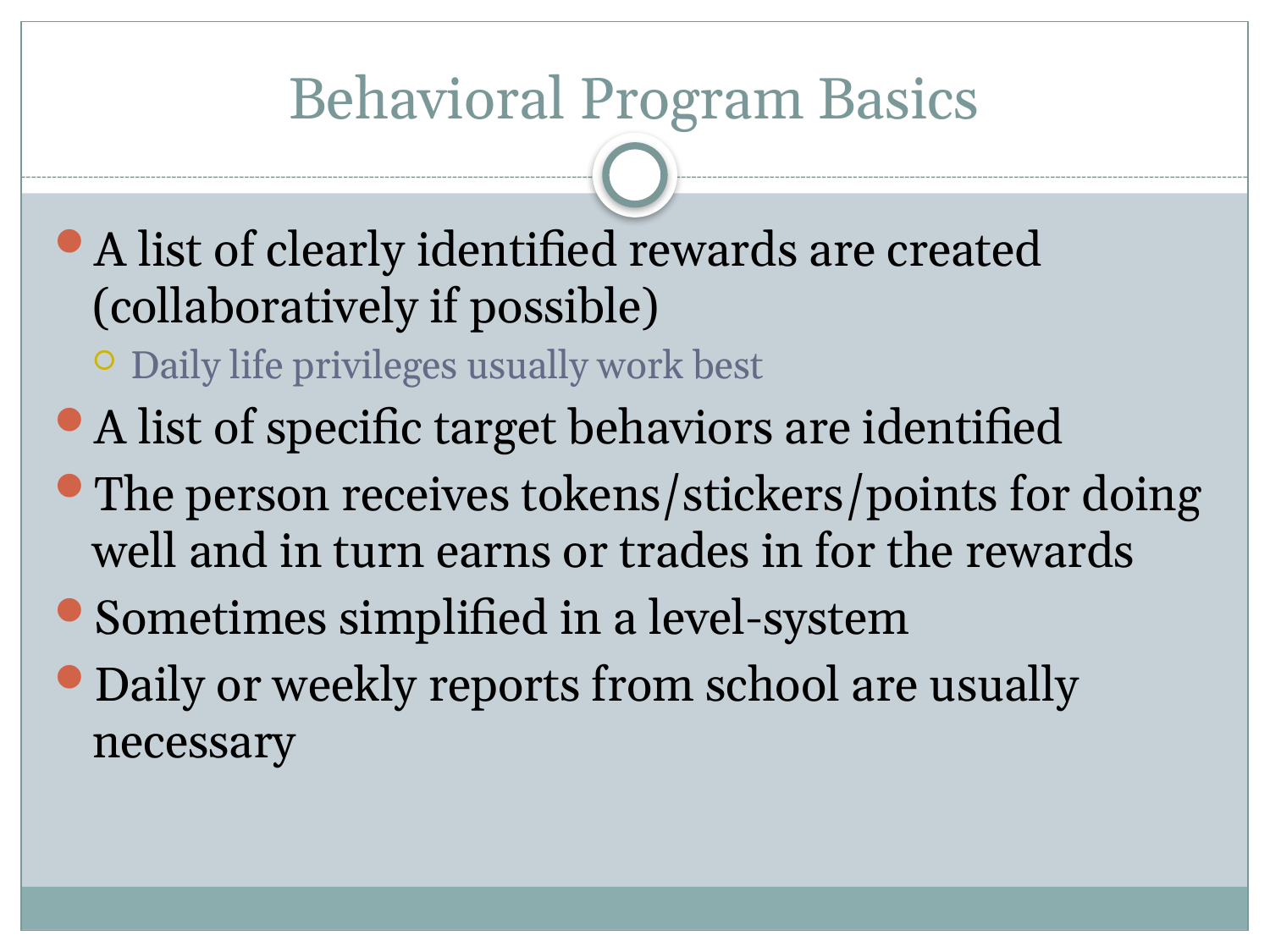

# Behavioral Program Basics
A list of clearly identified rewards are created (collaboratively if possible)
Daily life privileges usually work best
A list of specific target behaviors are identified
The person receives tokens/stickers/points for doing well and in turn earns or trades in for the rewards
Sometimes simplified in a level-system
Daily or weekly reports from school are usually necessary